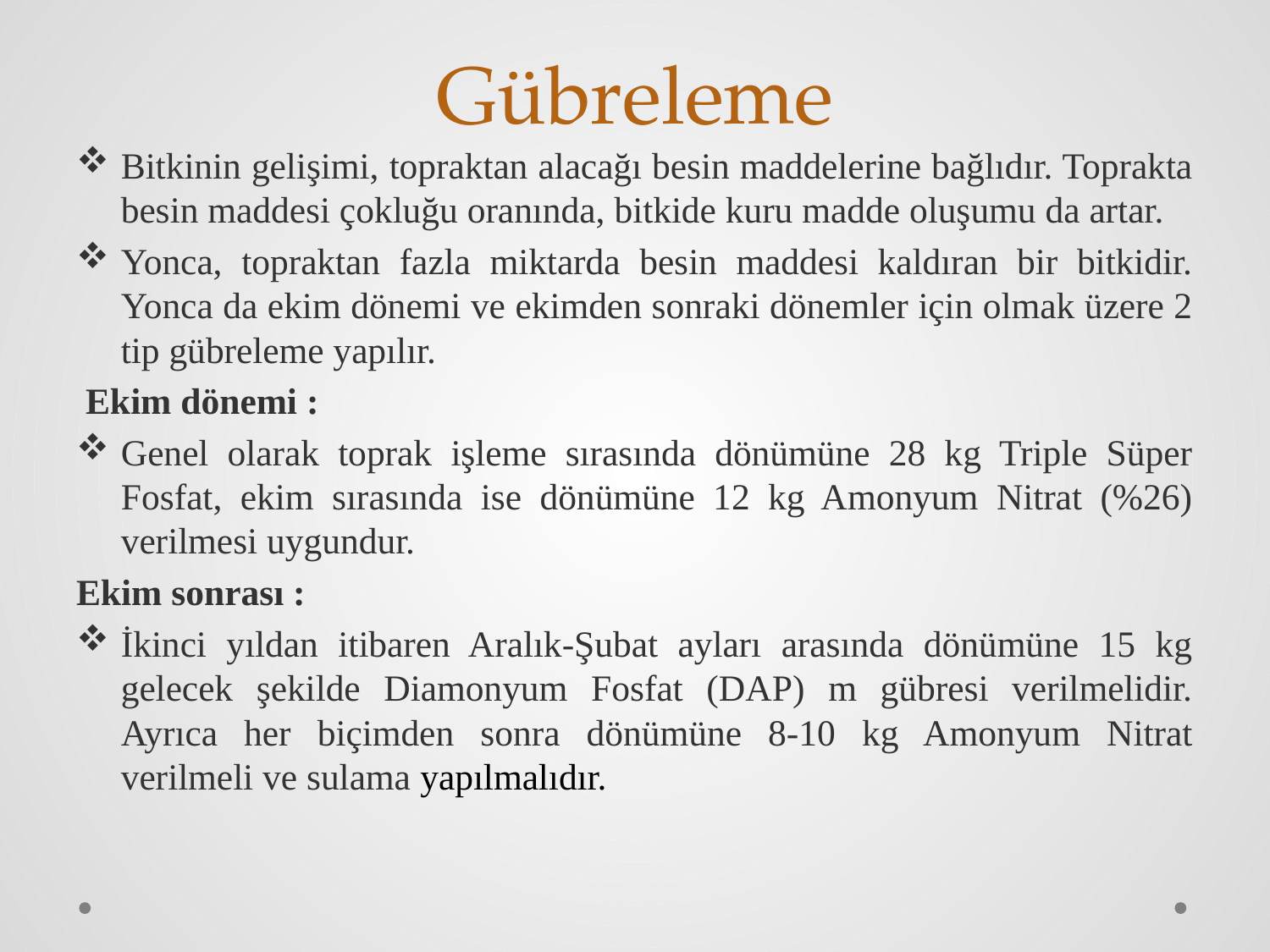

# Gübreleme
Bitkinin gelişimi, topraktan alacağı besin maddelerine bağlıdır. Toprakta besin maddesi çokluğu oranında, bitkide kuru madde oluşumu da artar.
Yonca, topraktan fazla miktarda besin maddesi kaldıran bir bitkidir. Yonca da ekim dönemi ve ekimden sonraki dönemler için olmak üzere 2 tip gübreleme yapılır.
 Ekim dönemi :
Genel olarak toprak işleme sırasında dönümüne 28 kg Triple Süper Fosfat, ekim sırasında ise dönümüne 12 kg Amonyum Nitrat (%26) verilmesi uygundur.
Ekim sonrası :
İkinci yıldan itibaren Aralık-Şubat ayları arasında dönümüne 15 kg gelecek şekilde Diamonyum Fosfat (DAP) m gübresi verilmelidir. Ayrıca her biçimden sonra dönümüne 8-10 kg Amonyum Nitrat verilmeli ve sulama yapılmalıdır.